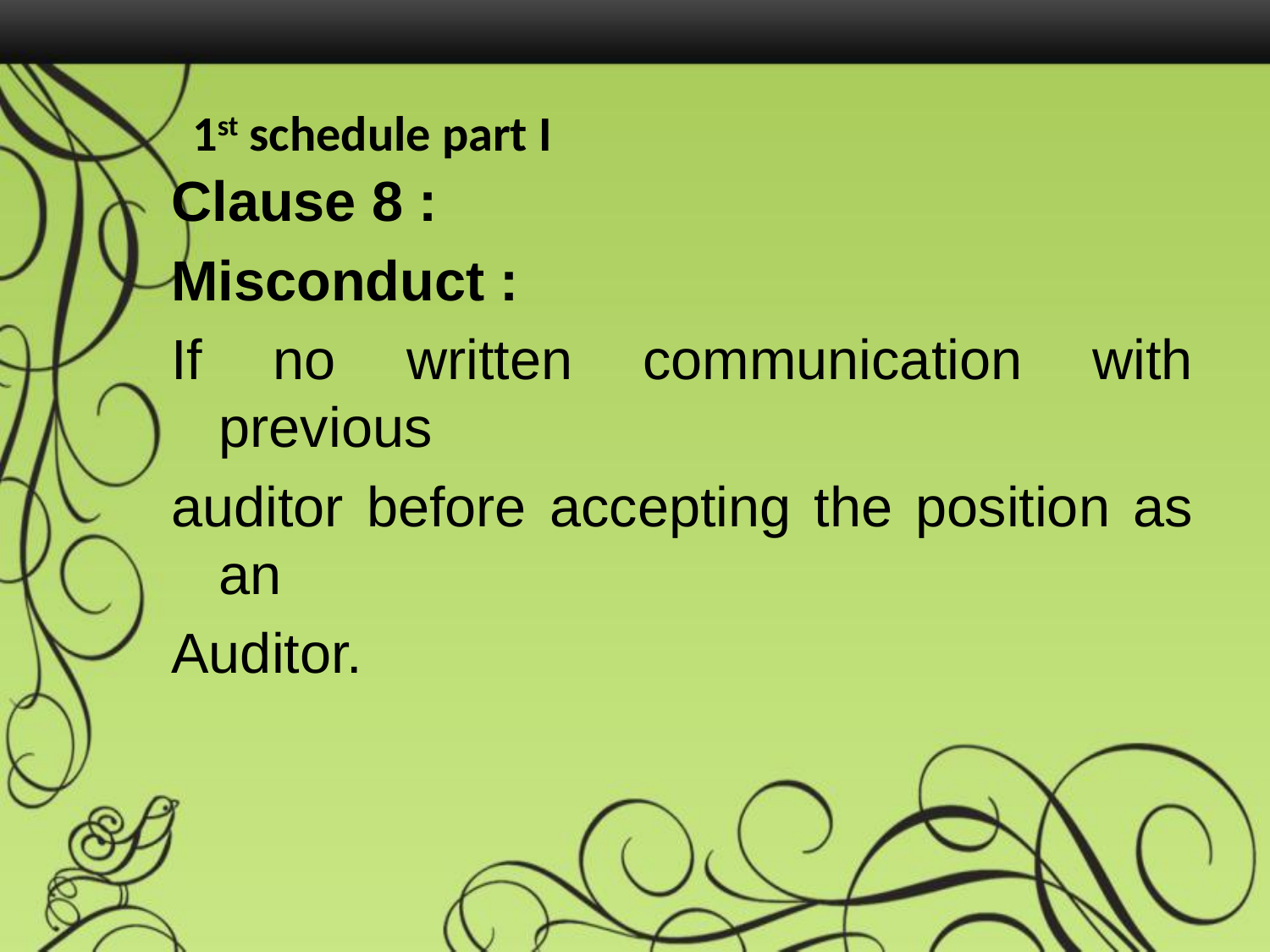

1st schedule part I
Clause 8 :
Misconduct :
If no written communication with previous
auditor before accepting the position as an
Auditor.